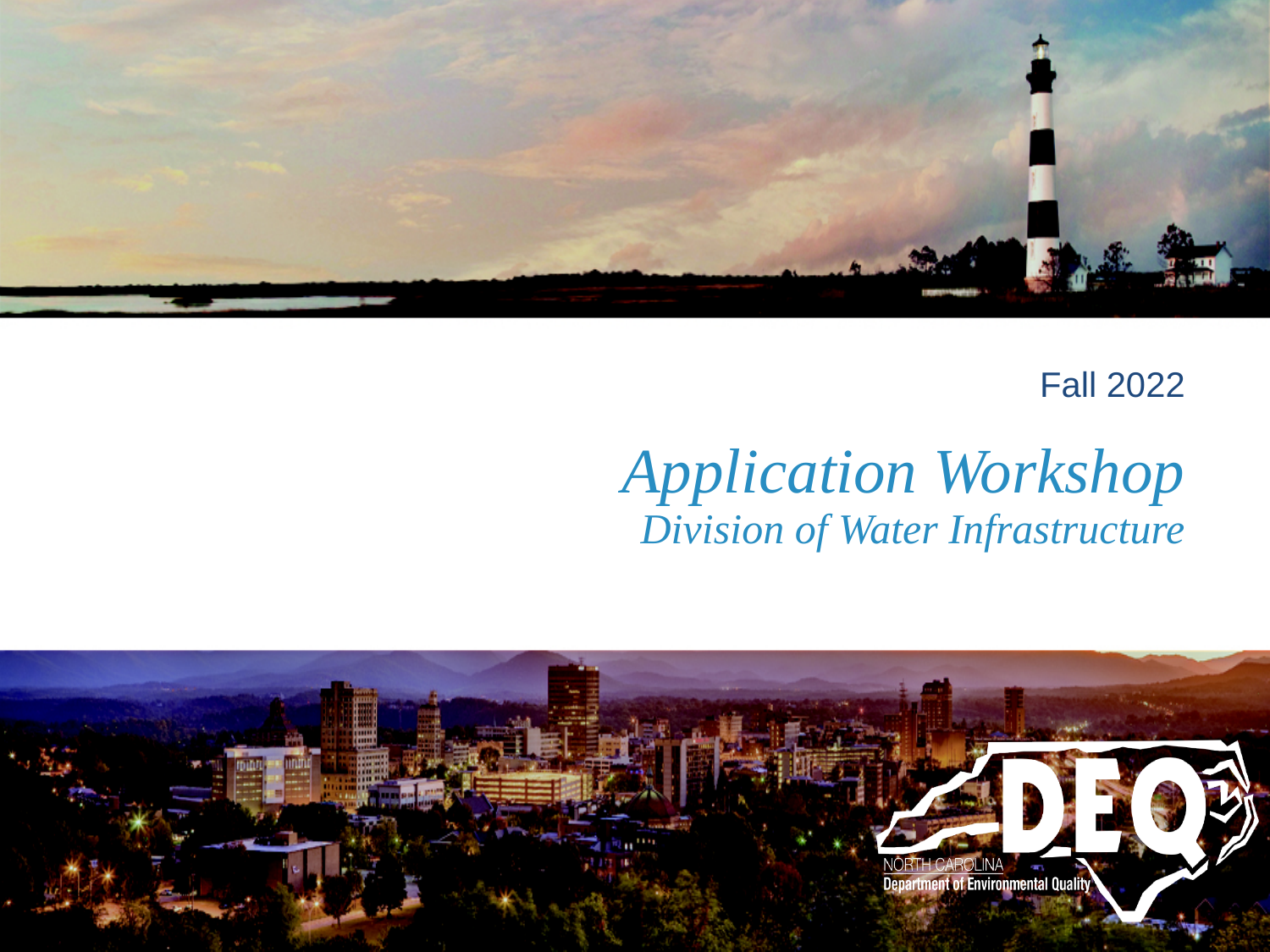

Fall 2022
# Application Workshop Division of Water Infrastructure